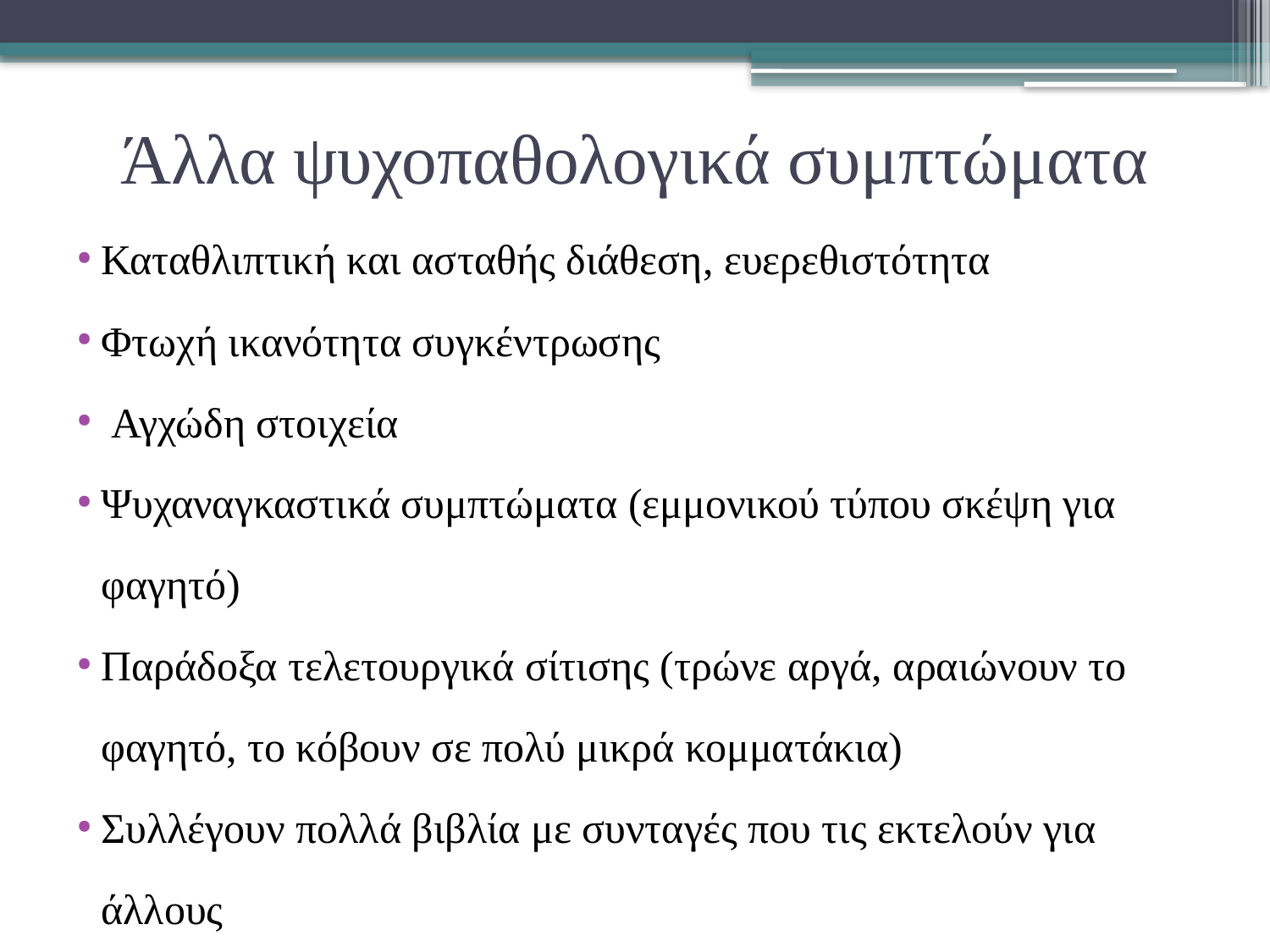

# Άλλα ψυχοπαθολογικά συμπτώματα
Καταθλιπτική και ασταθής διάθεση, ευερεθιστότητα
Φτωχή ικανότητα συγκέντρωσης
 Αγχώδη στοιχεία
Ψυχαναγκαστικά συμπτώματα (εμμονικού τύπου σκέψη για φαγητό)
Παράδοξα τελετουργικά σίτισης (τρώνε αργά, αραιώνουν το φαγητό, το κόβουν σε πολύ μικρά κομματάκια)
Συλλέγουν πολλά βιβλία με συνταγές που τις εκτελούν για άλλους